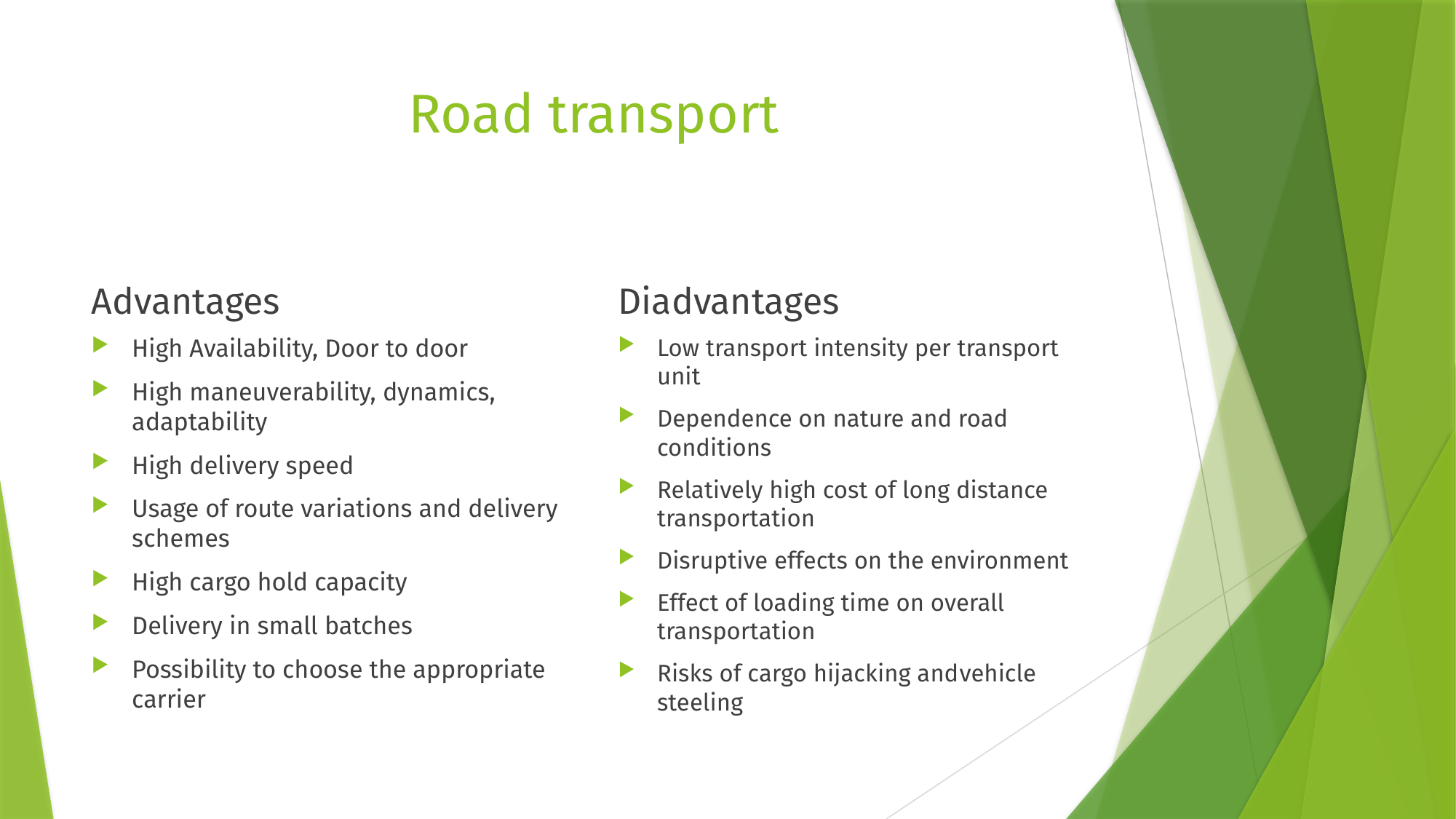

# Road transport
Advantages
Diadvantages
High Availability, Door to door
High maneuverability, dynamics, adaptability
High delivery speed
Usage of route variations and delivery schemes
High cargo hold capacity
Delivery in small batches
Possibility to choose the appropriate carrier
Low transport intensity per transport unit
Dependence on nature and road conditions
Relatively high cost of long distance transportation
Disruptive effects on the environment
Effect of loading time on overall transportation
Risks of cargo hijacking andvehicle steeling